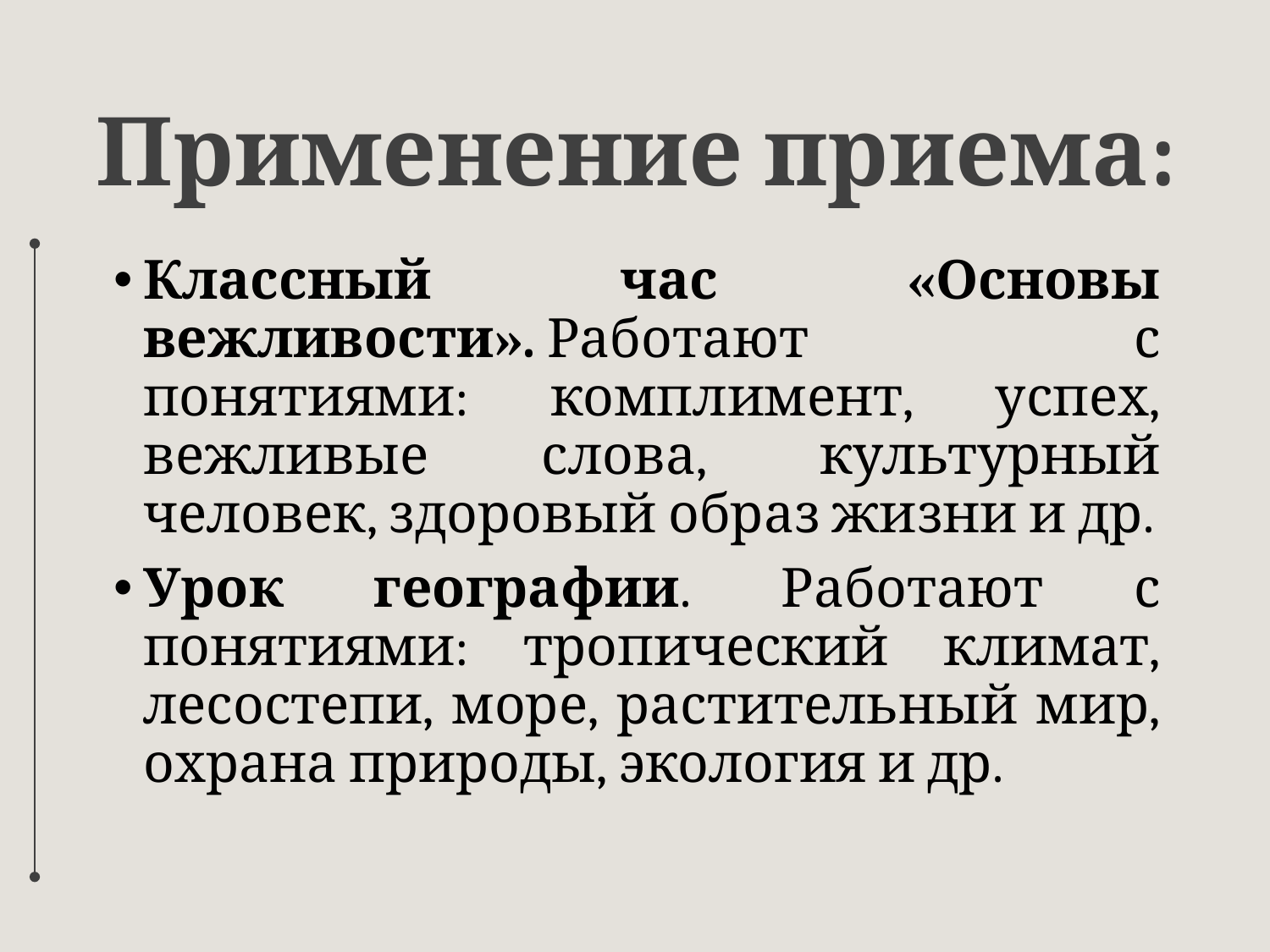

# Применение приема:
Классный час «Основы вежливости». Работают с понятиями: комплимент, успех, вежливые слова, культурный человек, здоровый образ жизни и др.
Урок географии. Работают с понятиями: тропический климат, лесостепи, море, растительный мир, охрана природы, экология и др.